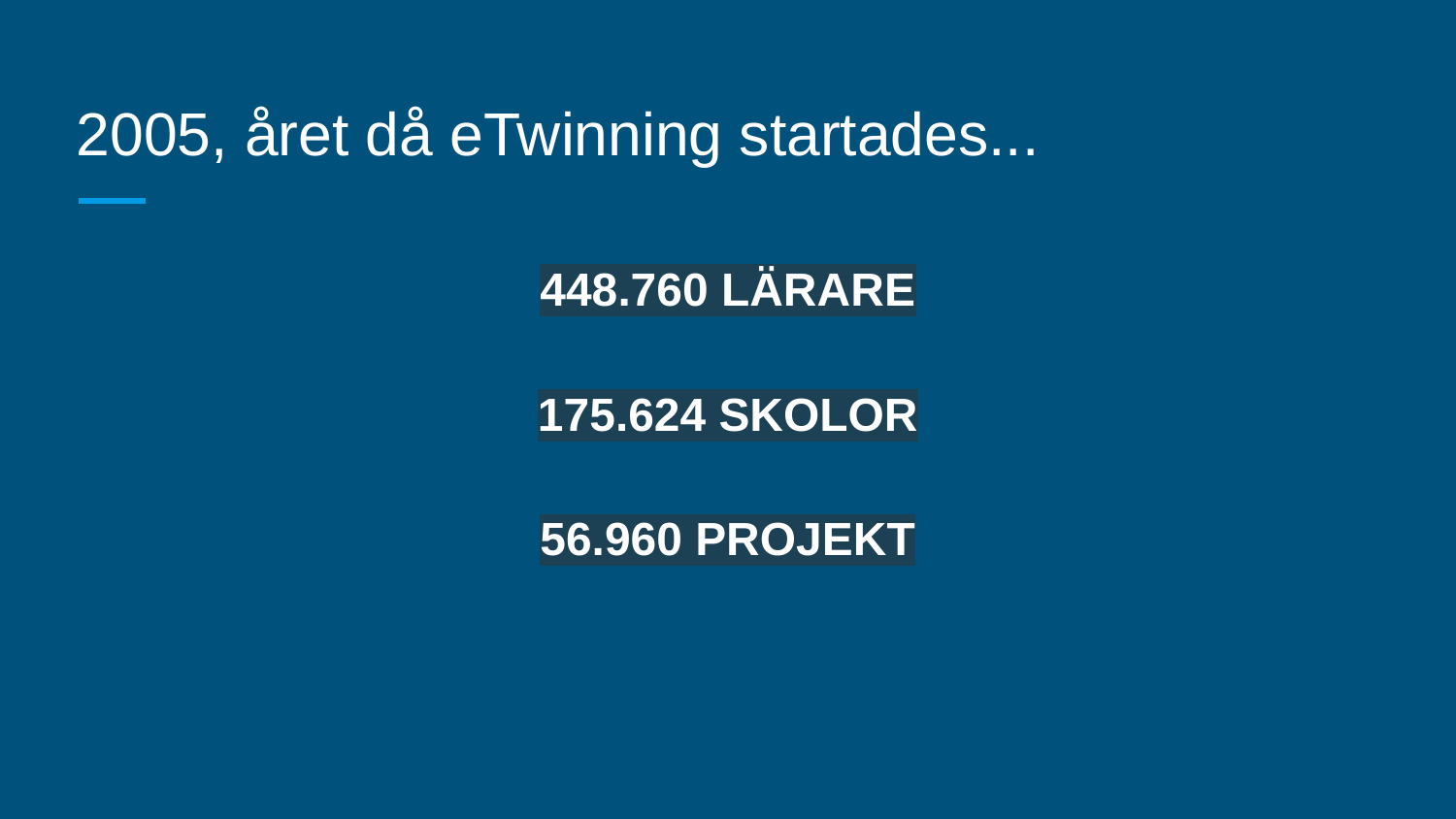

# 2005, året då eTwinning startades...
448.760 LÄRARE
175.624 SKOLOR
56.960 PROJEKT